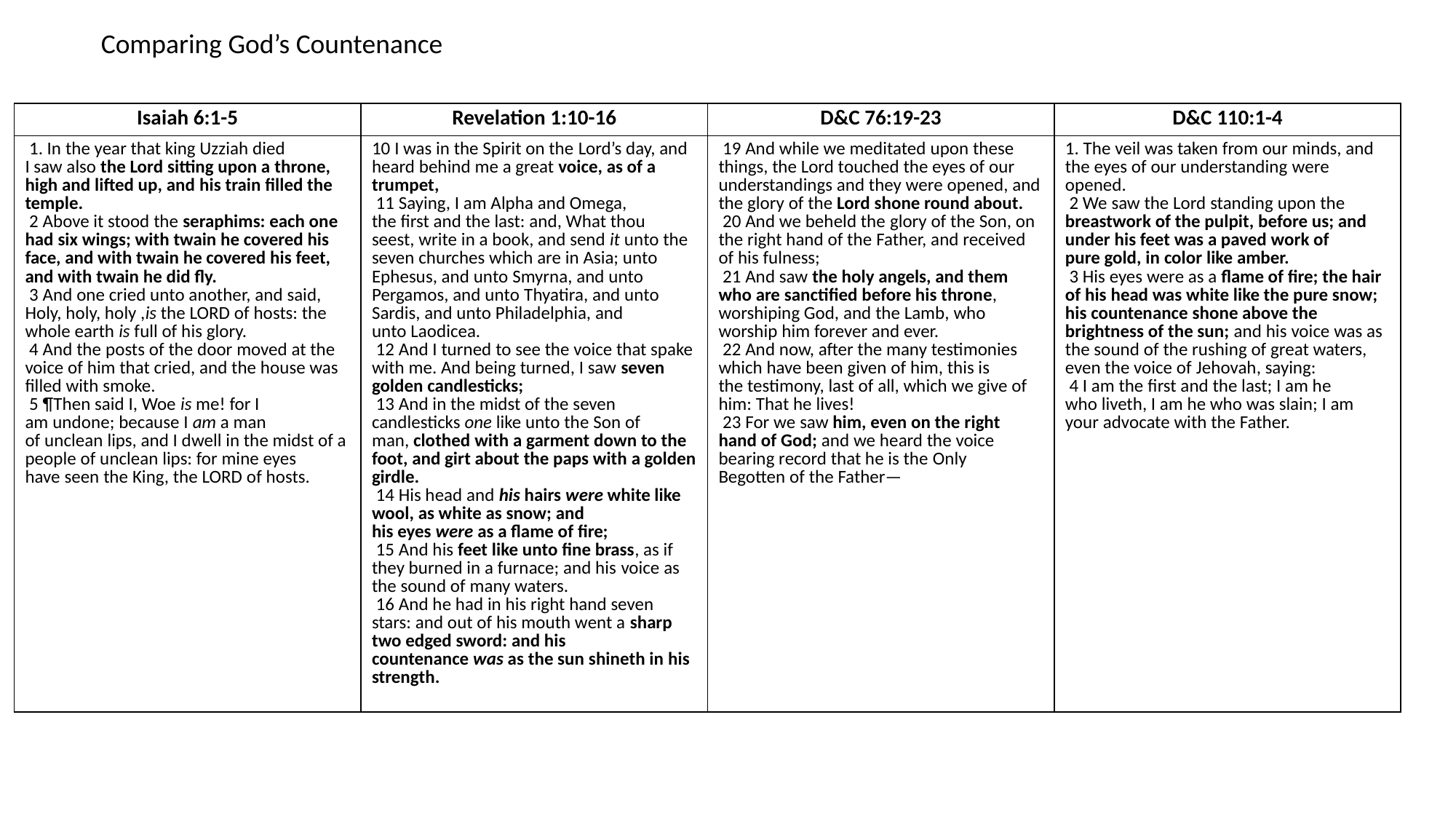

Comparing God’s Countenance
| Isaiah 6:1-5 | Revelation 1:10-16 | D&C 76:19-23 | D&C 110:1-4 |
| --- | --- | --- | --- |
| 1. In the year that king Uzziah died I saw also the Lord sitting upon a throne, high and lifted up, and his train filled the temple.  2 Above it stood the seraphims: each one had six wings; with twain he covered his face, and with twain he covered his feet, and with twain he did fly.  3 And one cried unto another, and said, Holy, holy, holy ,is the Lord of hosts: the whole earth is full of his glory.  4 And the posts of the door moved at the voice of him that cried, and the house was filled with smoke.  5 ¶Then said I, Woe is me! for I am undone; because I am a man of unclean lips, and I dwell in the midst of a people of unclean lips: for mine eyes have seen the King, the Lord of hosts. | 10 I was in the Spirit on the Lord’s day, and heard behind me a great voice, as of a trumpet,  11 Saying, I am Alpha and Omega, the first and the last: and, What thou seest, write in a book, and send it unto the seven churches which are in Asia; unto Ephesus, and unto Smyrna, and unto Pergamos, and unto Thyatira, and unto Sardis, and unto Philadelphia, and unto Laodicea.  12 And I turned to see the voice that spake with me. And being turned, I saw seven golden candlesticks;  13 And in the midst of the seven candlesticks one like unto the Son of man, clothed with a garment down to the foot, and girt about the paps with a golden girdle.  14 His head and his hairs were white like wool, as white as snow; and his eyes were as a flame of fire;  15 And his feet like unto fine brass, as if they burned in a furnace; and his voice as the sound of many waters.  16 And he had in his right hand seven stars: and out of his mouth went a sharp two edged sword: and his countenance was as the sun shineth in his strength. | 19 And while we meditated upon these things, the Lord touched the eyes of our understandings and they were opened, and the glory of the Lord shone round about.  20 And we beheld the glory of the Son, on the right hand of the Father, and received of his fulness;  21 And saw the holy angels, and them who are sanctified before his throne, worshiping God, and the Lamb, who worship him forever and ever.  22 And now, after the many testimonies which have been given of him, this is the testimony, last of all, which we give of him: That he lives!  23 For we saw him, even on the right hand of God; and we heard the voice bearing record that he is the Only Begotten of the Father— | 1. The veil was taken from our minds, and the eyes of our understanding were opened.  2 We saw the Lord standing upon the breastwork of the pulpit, before us; and under his feet was a paved work of pure gold, in color like amber.  3 His eyes were as a flame of fire; the hair of his head was white like the pure snow; his countenance shone above the brightness of the sun; and his voice was as the sound of the rushing of great waters, even the voice of Jehovah, saying:  4 I am the first and the last; I am he who liveth, I am he who was slain; I am your advocate with the Father. |